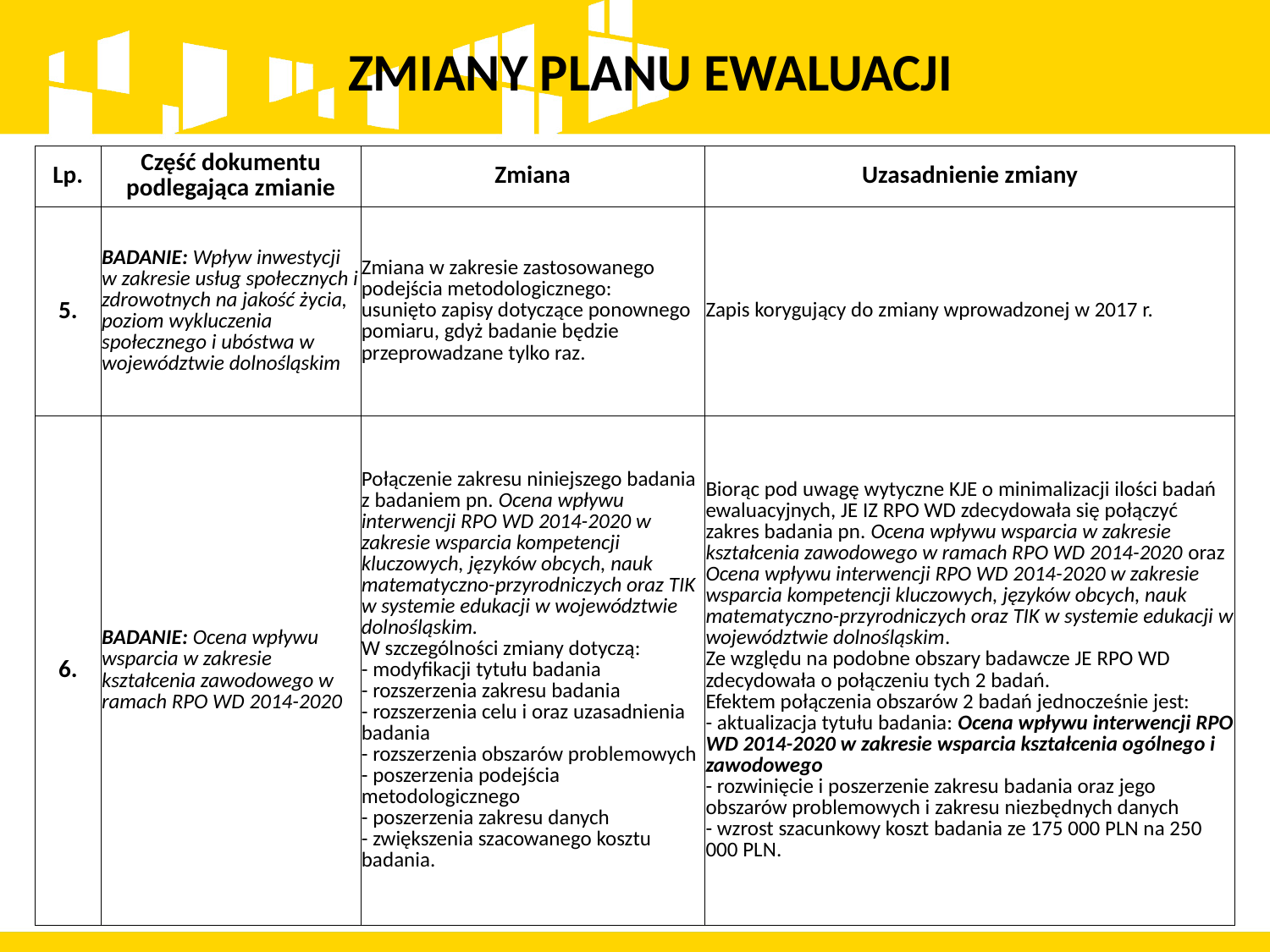

# ZMIANY PLANU EWALUACJI
| Lp. | Część dokumentu podlegająca zmianie | Zmiana | Uzasadnienie zmiany |
| --- | --- | --- | --- |
| 5. | BADANIE: Wpływ inwestycji w zakresie usług społecznych i zdrowotnych na jakość życia, poziom wykluczenia społecznego i ubóstwa w województwie dolnośląskim | Zmiana w zakresie zastosowanego podejścia metodologicznego: usunięto zapisy dotyczące ponownego pomiaru, gdyż badanie będzie przeprowadzane tylko raz. | Zapis korygujący do zmiany wprowadzonej w 2017 r. |
| 6. | BADANIE: Ocena wpływu wsparcia w zakresie kształcenia zawodowego w ramach RPO WD 2014-2020 | Połączenie zakresu niniejszego badania z badaniem pn. Ocena wpływu interwencji RPO WD 2014-2020 w zakresie wsparcia kompetencji kluczowych, języków obcych, nauk matematyczno-przyrodniczych oraz TIK w systemie edukacji w województwie dolnośląskim. W szczególności zmiany dotyczą: - modyfikacji tytułu badania - rozszerzenia zakresu badania - rozszerzenia celu i oraz uzasadnienia badania - rozszerzenia obszarów problemowych - poszerzenia podejścia metodologicznego - poszerzenia zakresu danych - zwiększenia szacowanego kosztu badania. | Biorąc pod uwagę wytyczne KJE o minimalizacji ilości badań ewaluacyjnych, JE IZ RPO WD zdecydowała się połączyć zakres badania pn. Ocena wpływu wsparcia w zakresie kształcenia zawodowego w ramach RPO WD 2014-2020 oraz Ocena wpływu interwencji RPO WD 2014-2020 w zakresie wsparcia kompetencji kluczowych, języków obcych, nauk matematyczno-przyrodniczych oraz TIK w systemie edukacji w województwie dolnośląskim. Ze względu na podobne obszary badawcze JE RPO WD zdecydowała o połączeniu tych 2 badań. Efektem połączenia obszarów 2 badań jednocześnie jest: - aktualizacja tytułu badania: Ocena wpływu interwencji RPO WD 2014-2020 w zakresie wsparcia kształcenia ogólnego i zawodowego - rozwinięcie i poszerzenie zakresu badania oraz jego obszarów problemowych i zakresu niezbędnych danych - wzrost szacunkowy koszt badania ze 175 000 PLN na 250 000 PLN. |